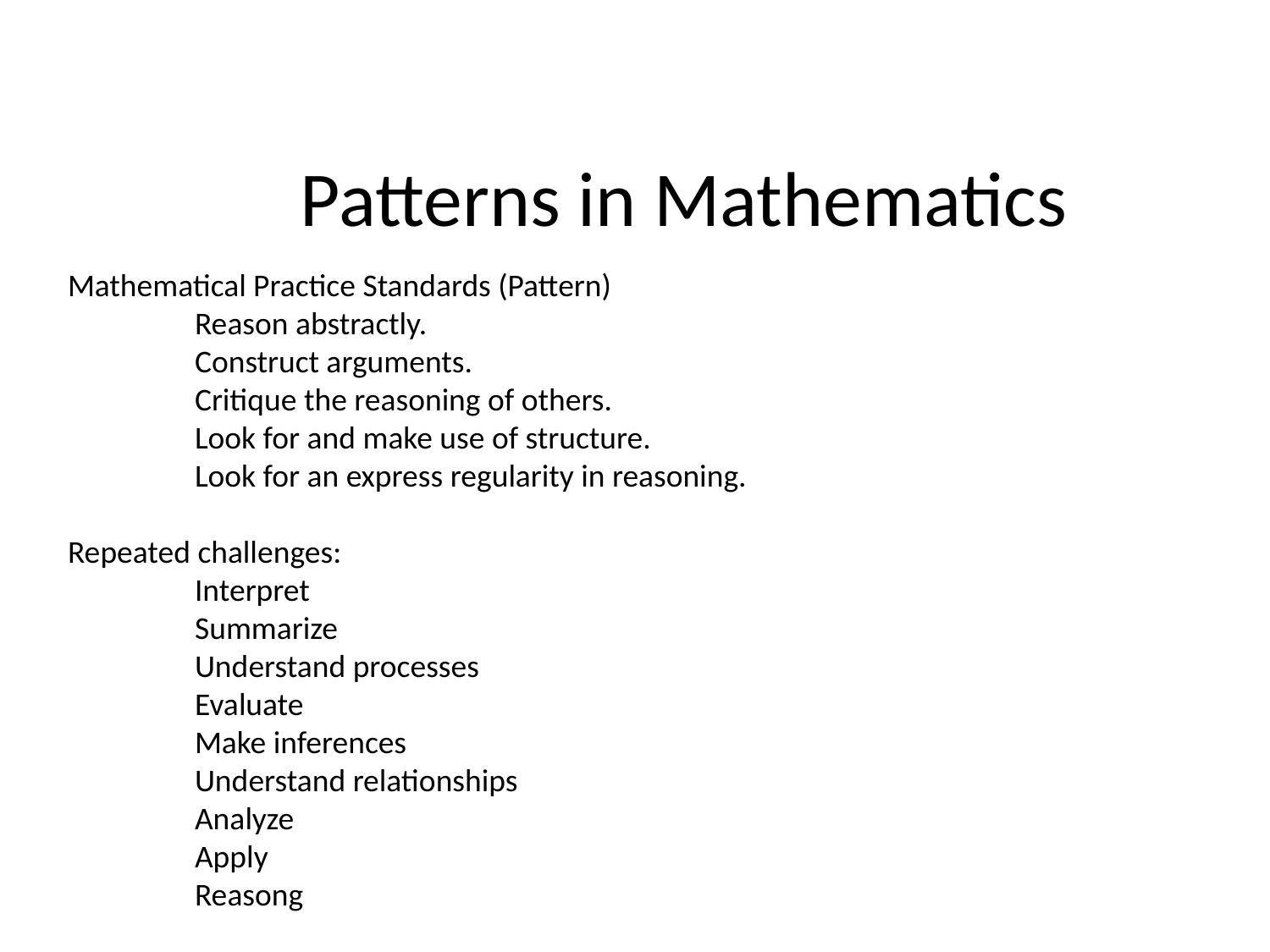

# Patterns in Mathematics
Mathematical Practice Standards (Pattern)
	Reason abstractly.
	Construct arguments.
	Critique the reasoning of others.
	Look for and make use of structure.
	Look for an express regularity in reasoning.

Repeated challenges:
	Interpret
	Summarize
	Understand processes
	Evaluate
	Make inferences
	Understand relationships
	Analyze
	Apply
	Reasong